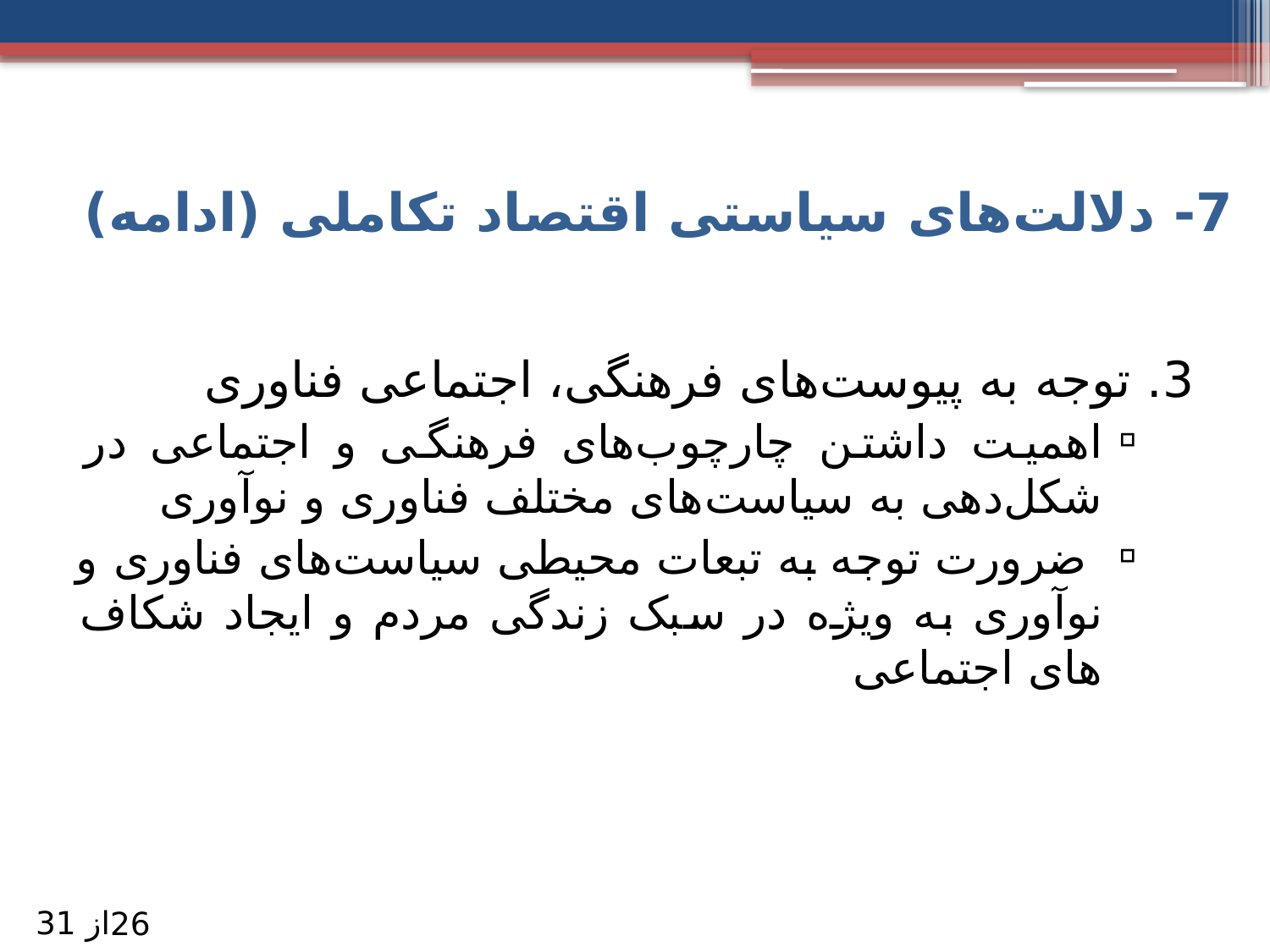

7- دلالت‌های سياستی اقتصاد تکاملی (ادامه)
3. توجه به پیوست‌های فرهنگی، اجتماعی فناوری
اهمیت داشتن چارچوب‌های فرهنگی و اجتماعی در شکل‌دهی به سیاست‌های مختلف فناوری و نوآوری
 ضرورت توجه به تبعات محیطی سیاست‌های فناوری و نوآوری به ویژه در سبک زندگی مردم و ایجاد شکاف های اجتماعی
از 31
26